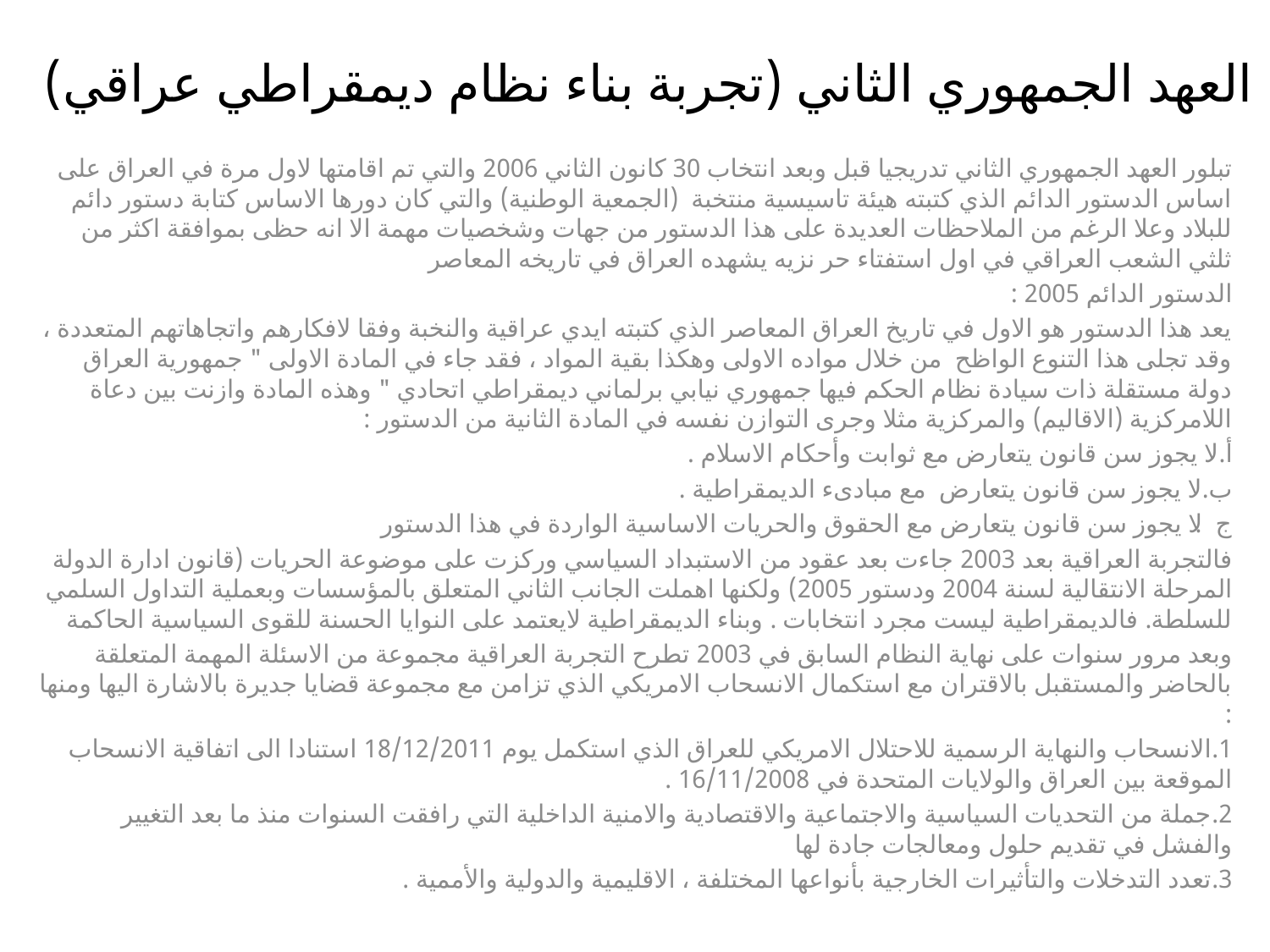

# العهد الجمهوري الثاني (تجربة بناء نظام ديمقراطي عراقي)
تبلور العهد الجمهوري الثاني تدريجيا قبل وبعد انتخاب 30 كانون الثاني 2006 والتي تم اقامتها لاول مرة في العراق على اساس الدستور الدائم الذي كتبته هيئة تاسيسية منتخبة  (الجمعية الوطنية) والتي كان دورها الاساس كتابة دستور دائم للبلاد وعلا الرغم من الملاحظات العديدة على هذا الدستور من جهات وشخصيات مهمة الا انه حظى بموافقة اكثر من ثلثي الشعب العراقي في اول استفتاء حر نزيه يشهده العراق في تاريخه المعاصر
الدستور الدائم 2005 :
يعد هذا الدستور هو الاول في تاريخ العراق المعاصر الذي كتبته ايدي عراقية والنخبة وفقا لافكارهم واتجاهاتهم المتعددة ، وقد تجلى هذا التنوع الواظح  من خلال مواده الاولى وهكذا بقية المواد ، فقد جاء في المادة الاولى " جمهورية العراق دولة مستقلة ذات سيادة نظام الحكم فيها جمهوري نيابي برلماني ديمقراطي اتحادي " وهذه المادة وازنت بين دعاة اللامركزية (الاقاليم) والمركزية مثلا وجرى التوازن نفسه في المادة الثانية من الدستور :
أ‌.	لا يجوز سن قانون يتعارض مع ثوابت وأحكام الاسلام .
ب‌.	لا يجوز سن قانون يتعارض  مع مبادىء الديمقراطية .
ج. لا يجوز سن قانون يتعارض مع الحقوق والحريات الاساسية الواردة في هذا الدستور
فالتجربة العراقية بعد 2003 جاءت بعد عقود من الاستبداد السياسي وركزت على موضوعة الحريات (قانون ادارة الدولة المرحلة الانتقالية لسنة 2004 ودستور 2005) ولكنها اهملت الجانب الثاني المتعلق بالمؤسسات وبعملية التداول السلمي للسلطة. فالديمقراطية ليست مجرد انتخابات . وبناء الديمقراطية لايعتمد على النوايا الحسنة للقوى السياسية الحاكمة
وبعد مرور سنوات على نهاية النظام السابق في 2003 تطرح التجربة العراقية مجموعة من الاسئلة المهمة المتعلقة بالحاضر والمستقبل بالاقتران مع استكمال الانسحاب الامريكي الذي تزامن مع مجموعة قضايا جديرة بالاشارة اليها ومنها :
1.	الانسحاب والنهاية الرسمية للاحتلال الامريكي للعراق الذي استكمل يوم 18/12/2011 استنادا الى اتفاقية الانسحاب الموقعة بين العراق والولايات المتحدة في 16/11/2008 .
2.	جملة من التحديات السياسية والاجتماعية والاقتصادية والامنية الداخلية التي رافقت السنوات منذ ما بعد التغيير والفشل في تقديم حلول ومعالجات جادة لها
3.	تعدد التدخلات والتأثيرات الخارجية بأنواعها المختلفة ، الاقليمية والدولية والأممية .